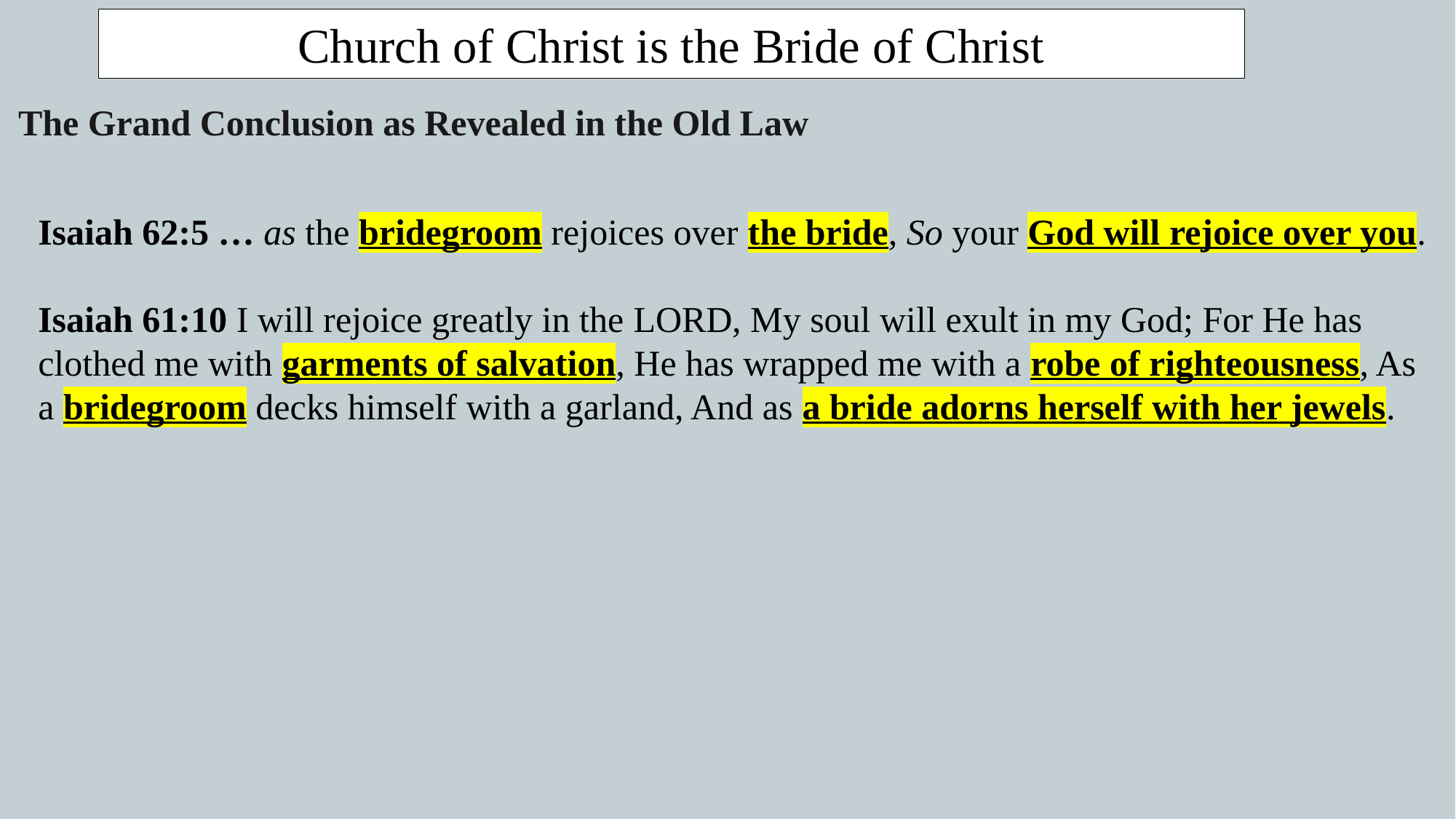

Church of Christ is the Bride of Christ
 The Grand Conclusion as Revealed in the Old Law

Isaiah 62:5 … as the bridegroom rejoices over the bride, So your God will rejoice over you.

Isaiah 61:10 I will rejoice greatly in the LORD, My soul will exult in my God; For He has clothed me with garments of salvation, He has wrapped me with a robe of righteousness, As a bridegroom decks himself with a garland, And as a bride adorns herself with her jewels.